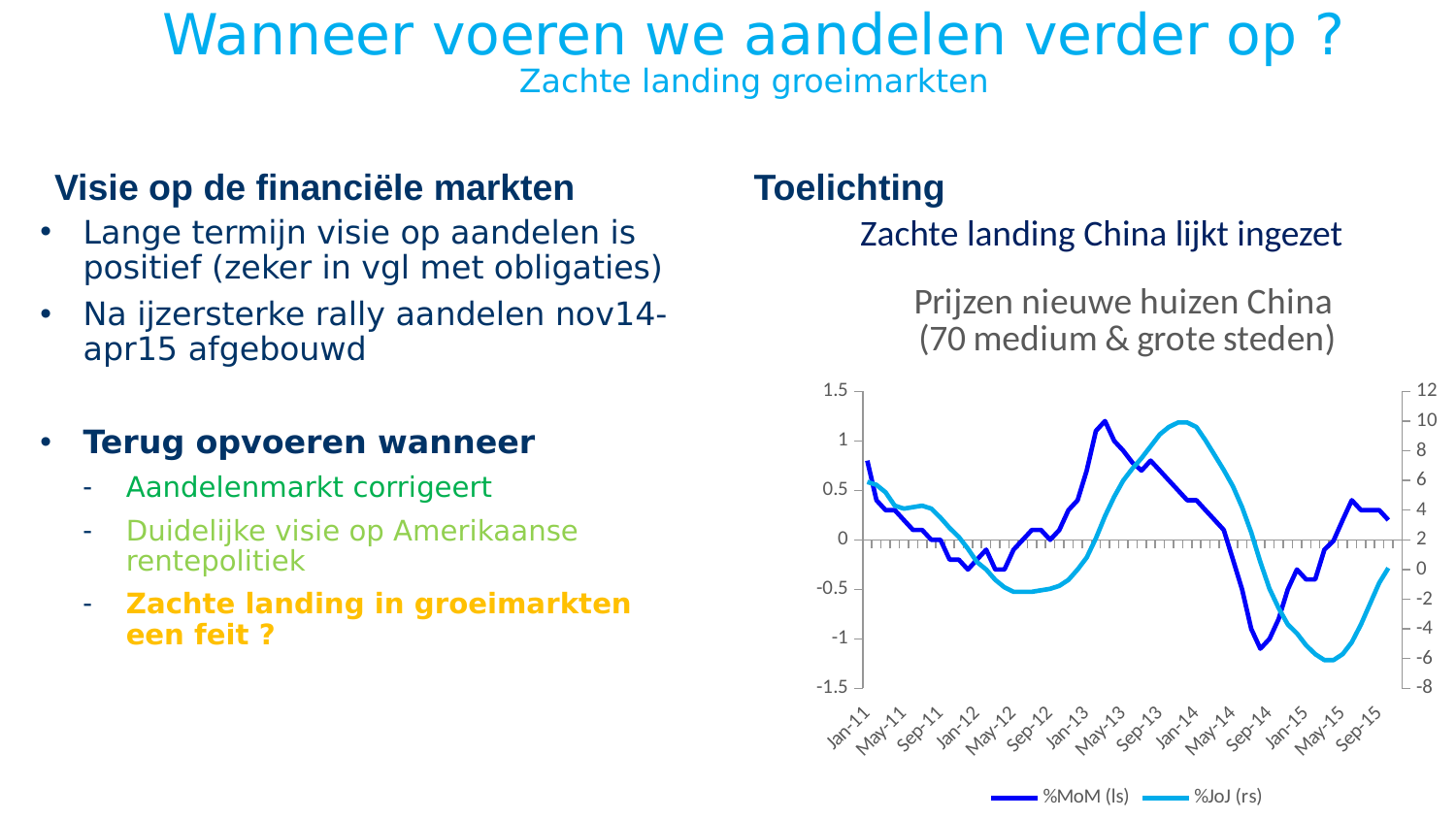

# Wanneer voeren we aandelen verder op ? Zachte landing groeimarkten
Zachte landing China lijkt ingezet
Lange termijn visie op aandelen is positief (zeker in vgl met obligaties)
Na ijzersterke rally aandelen nov14-apr15 afgebouwd

Terug opvoeren wanneer
Aandelenmarkt corrigeert
Duidelijke visie op Amerikaanse rentepolitiek
Zachte landing in groeimarkten een feit ?

### Chart: Prijzen nieuwe huizen China
(70 medium & grote steden)

| Category | %MoM (ls) | %JoJ (rs) |
|---|---|---|
| 40558 | 0.8 | 5.9 |
| 40589 | 0.4 | 5.7 |
| 40617 | 0.3 | 5.2 |
| 40648 | 0.3 | 4.3 |
| 40678 | 0.2 | 4.1 |
| 40709 | 0.1 | 4.2 |
| 40739 | 0.1 | 4.3 |
| 40770 | 0.0 | 4.1 |
| 40801 | 0.0 | 3.5 |
| 40831 | -0.2 | 2.8000000000000003 |
| 40862 | -0.2 | 2.2 |
| 40892 | -0.3 | 1.4000000000000001 |
| 40923 | -0.2 | 0.5 |
| 40954 | -0.1 | 0.0 |
| 40983 | -0.3 | -0.7000000000000001 |
| 41014 | -0.3 | -1.2 |
| 41044 | -0.1 | -1.5 |
| 41075 | 0.0 | -1.5 |
| 41105 | 0.1 | -1.5 |
| 41136 | 0.1 | -1.4000000000000001 |
| 41167 | 0.0 | -1.3 |
| 41197 | 0.1 | -1.1 |
| 41228 | 0.3 | -0.7000000000000001 |
| 41258 | 0.4 | 0.0 |
| 41289 | 0.7000000000000001 | 0.81 |
| 41320 | 1.1 | 2.1 |
| 41348 | 1.2 | 3.6 |
| 41379 | 1.0 | 4.9 |
| 41409 | 0.9 | 6.0 |
| 41440 | 0.78 | 6.8 |
| 41470 | 0.7000000000000001 | 7.5 |
| 41501 | 0.8 | 8.3 |
| 41532 | 0.7000000000000001 | 9.1 |
| 41562 | 0.6 | 9.6 |
| 41593 | 0.5 | 9.9 |
| 41623 | 0.4 | 9.9 |
| 41654 | 0.4 | 9.6 |
| 41685 | 0.3 | 8.700000000000001 |
| 41713 | 0.2 | 7.7 |
| 41744 | 0.1 | 6.7 |
| 41774 | -0.2 | 5.6000000000000005 |
| 41805 | -0.5 | 4.2 |
| 41835 | -0.9 | 2.5 |
| 41866 | -1.1 | 0.5 |
| 41897 | -1.0 | -1.3 |
| 41927 | -0.8 | -2.6 |
| 41958 | -0.5 | -3.7 |
| 41988 | -0.3 | -4.3 |
| 42019 | -0.4 | -5.1000000000000005 |
| 42050 | -0.4 | -5.7 |
| 42078 | -0.1 | -6.1000000000000005 |
| 42109 | -0.01 | -6.1000000000000005 |
| 42139 | 0.2 | -5.7 |
| 42170 | 0.4 | -4.9 |
| 42200 | 0.3 | -3.7 |
| 42231 | 0.3 | -2.3000000000000003 |
| 42262 | 0.3 | -0.9 |
| 42292 | 0.2 | 0.1 |